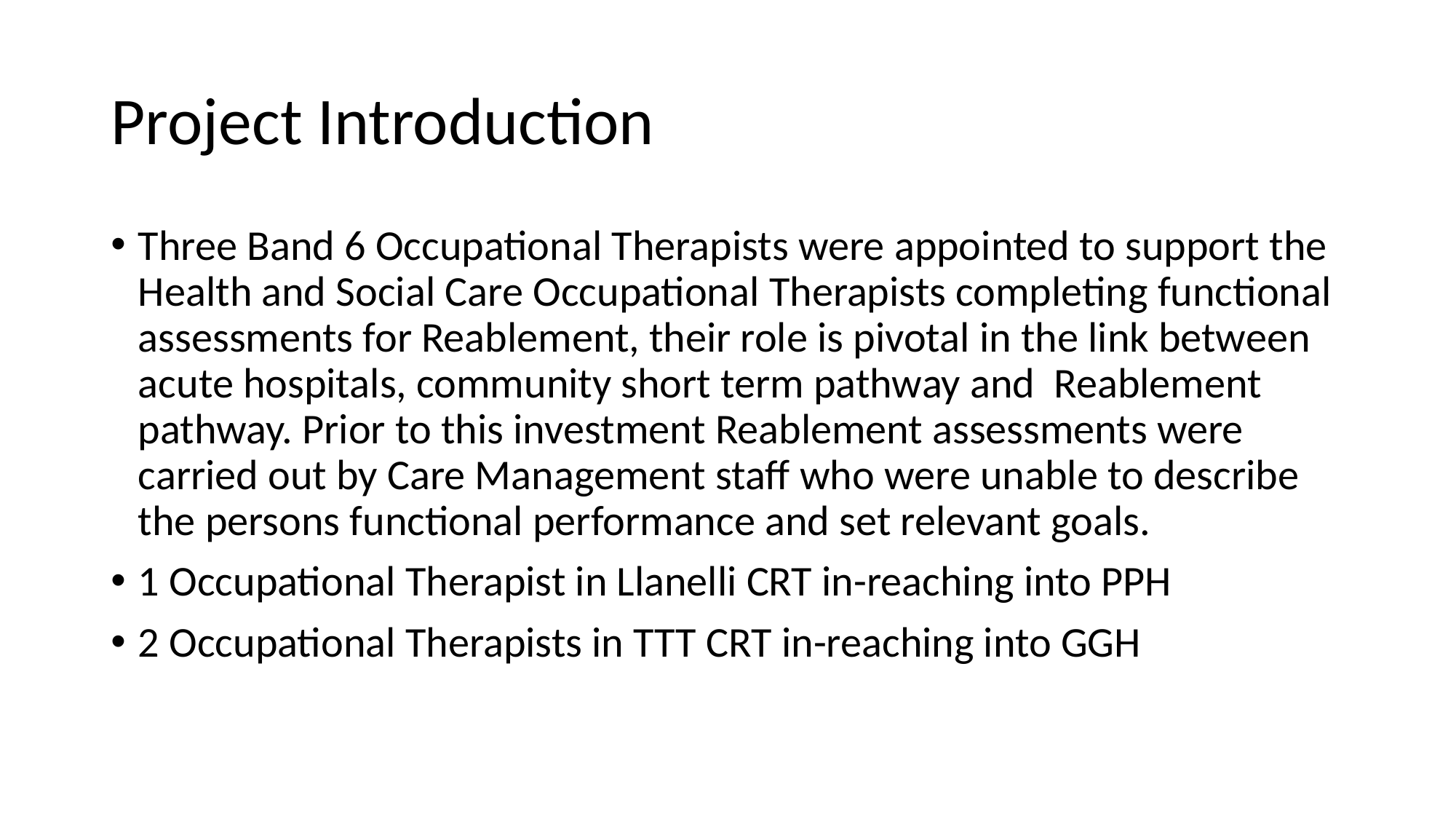

# Project Introduction
Three Band 6 Occupational Therapists were appointed to support the Health and Social Care Occupational Therapists completing functional assessments for Reablement, their role is pivotal in the link between acute hospitals, community short term pathway and  Reablement pathway. Prior to this investment Reablement assessments were carried out by Care Management staff who were unable to describe the persons functional performance and set relevant goals.
1 Occupational Therapist in Llanelli CRT in-reaching into PPH
2 Occupational Therapists in TTT CRT in-reaching into GGH